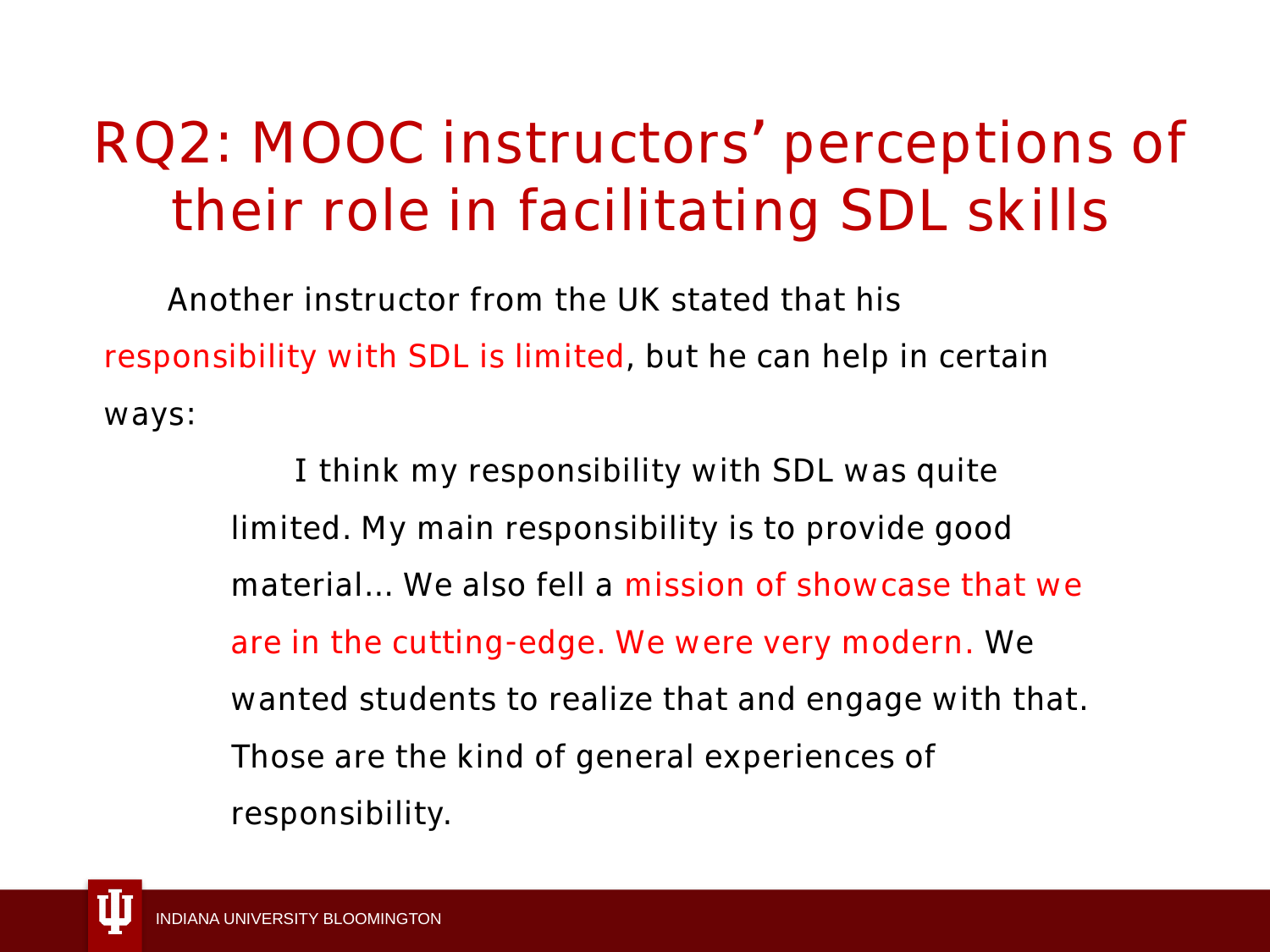

# RQ2: MOOC instructors’ perceptions of their role in facilitating SDL skills
Another instructor from the UK stated that his responsibility with SDL is limited, but he can help in certain ways:
I think my responsibility with SDL was quite limited. My main responsibility is to provide good material... We also fell a mission of showcase that we are in the cutting-edge. We were very modern. We wanted students to realize that and engage with that. Those are the kind of general experiences of responsibility.